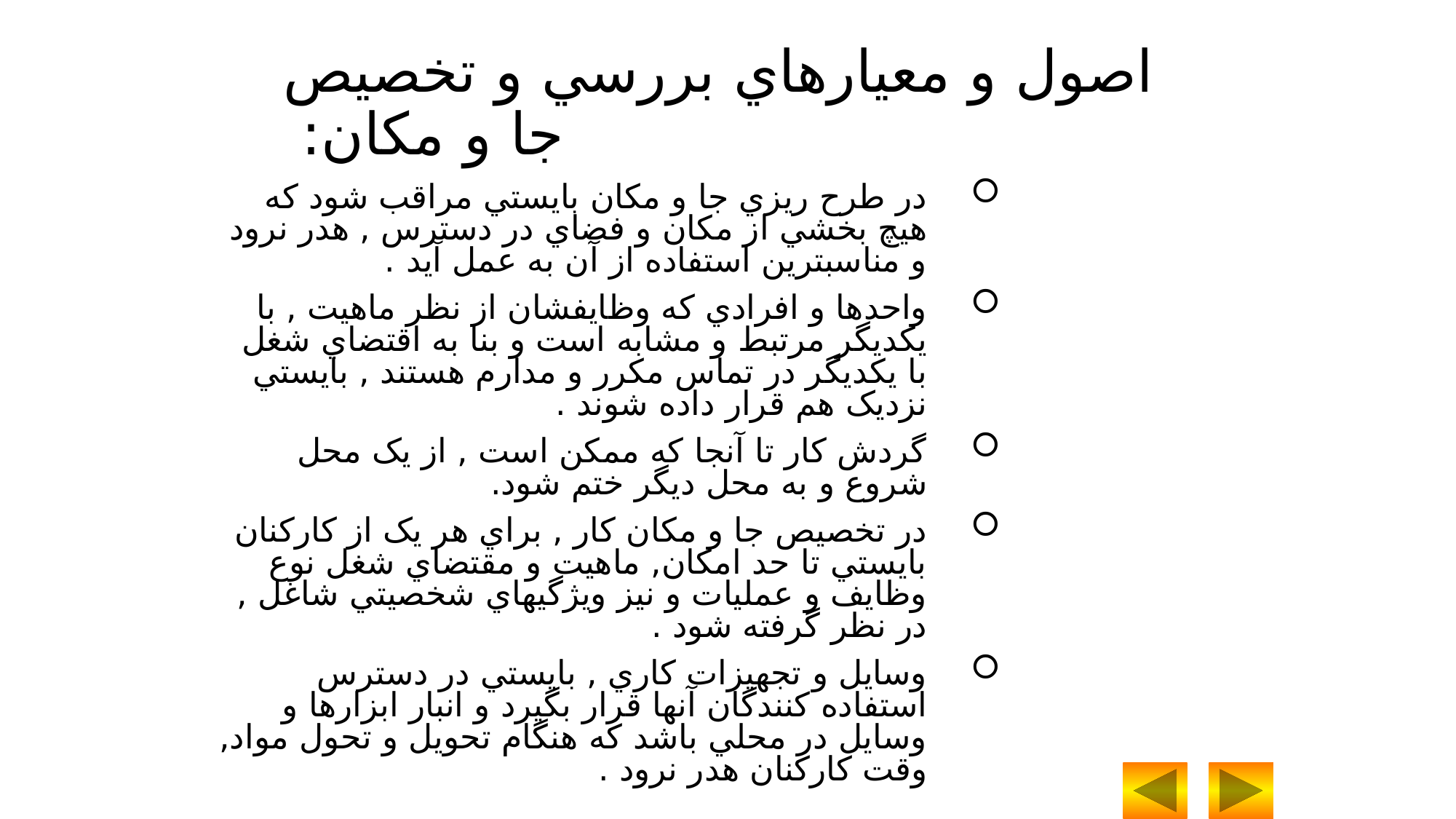

اصول و معيارهاي بررسي و تخصيص جا و مکان:
در طرح ريزي جا و مکان بايستي مراقب شود که هيچ بخشي از مکان و فضاي در دسترس , هدر نرود و مناسبترين استفاده از آن به عمل آيد .
واحدها و افرادي که وظايفشان از نظر ماهيت , با يکديگر مرتبط و مشابه است و بنا به اقتضاي شغل با يکديگر در تماس مکرر و مدارم هستند , بايستي نزديک هم قرار داده شوند .
گردش کار تا آنجا که ممکن است , از يک محل شروع و به محل ديگر ختم شود.
در تخصيص جا و مکان کار , براي هر يک از کارکنان بايستي تا حد امکان, ماهيت و مقتضاي شغل نوع وظايف و عمليات و نيز ويژگيهاي شخصيتي شاغل , در نظر گرفته شود .
وسايل و تجهيزات کاري , بايستي در دسترس استفاده کنندگان آنها قرار بگيرد و انبار ابزارها و وسايل در محلي باشد که هنگام تحويل و تحول مواد, وقت کارکنان هدر نرود .